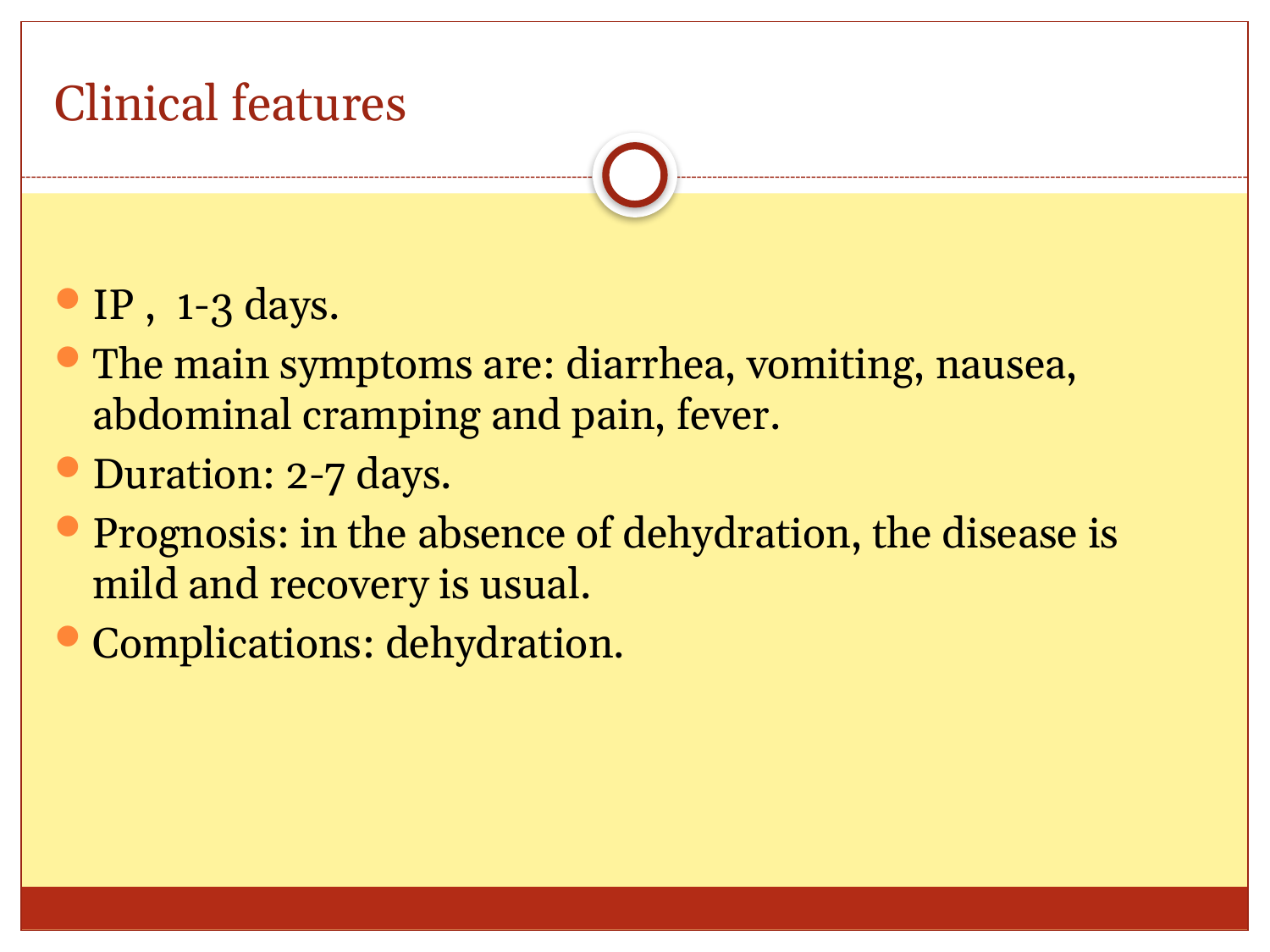

# Clinical features

IP ,  1-3 days.
The main symptoms are: diarrhea, vomiting, nausea, abdominal cramping and pain, fever.
Duration: 2-7 days.
Prognosis: in the absence of dehydration, the disease is mild and recovery is usual.
Complications: dehydration.